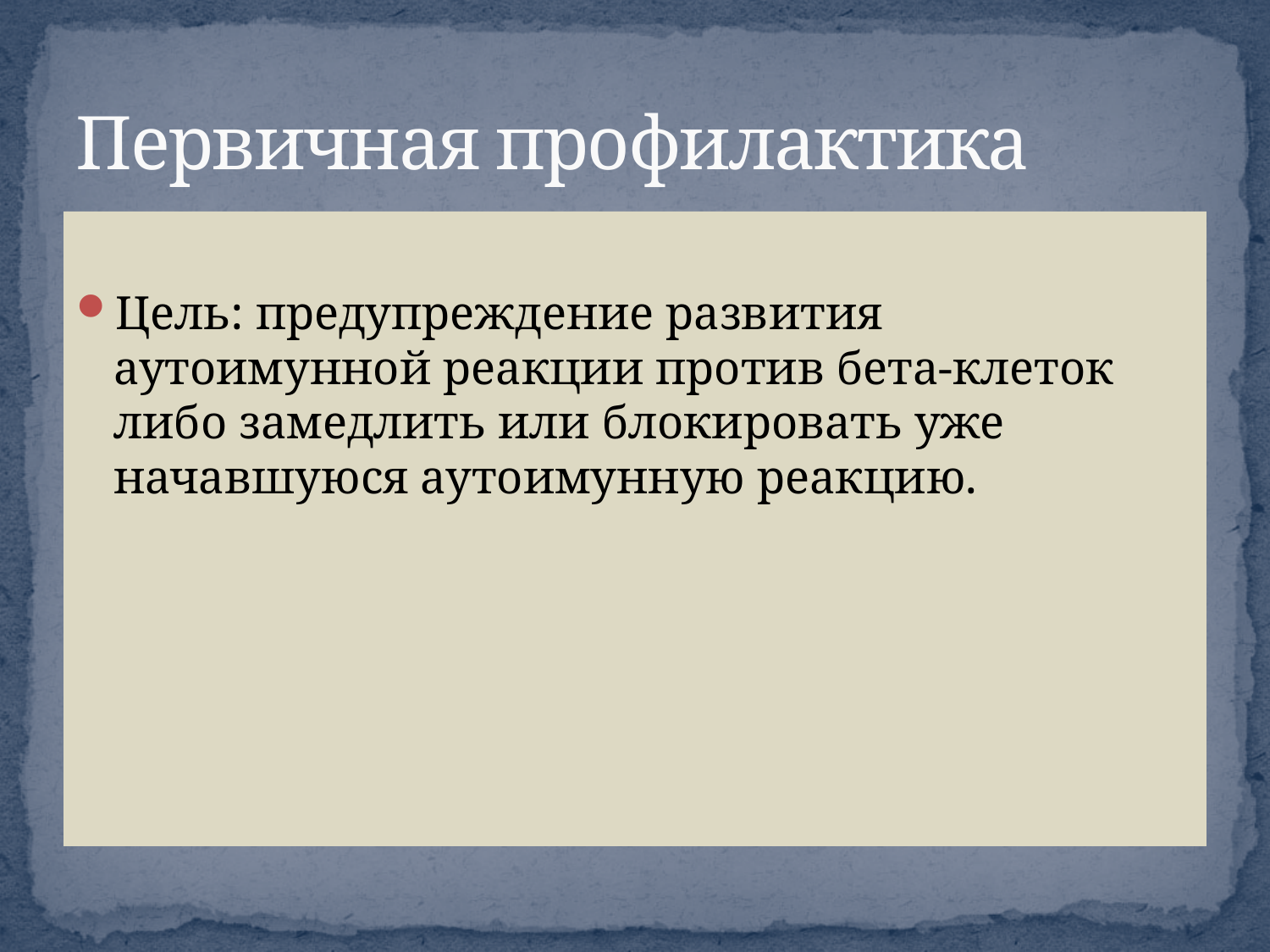

# Первичная профилактика

Цель: предупреждение развития аутоимунной реакции против бета-клеток либо замедлить или блокировать уже начавшуюся аутоимунную реакцию.